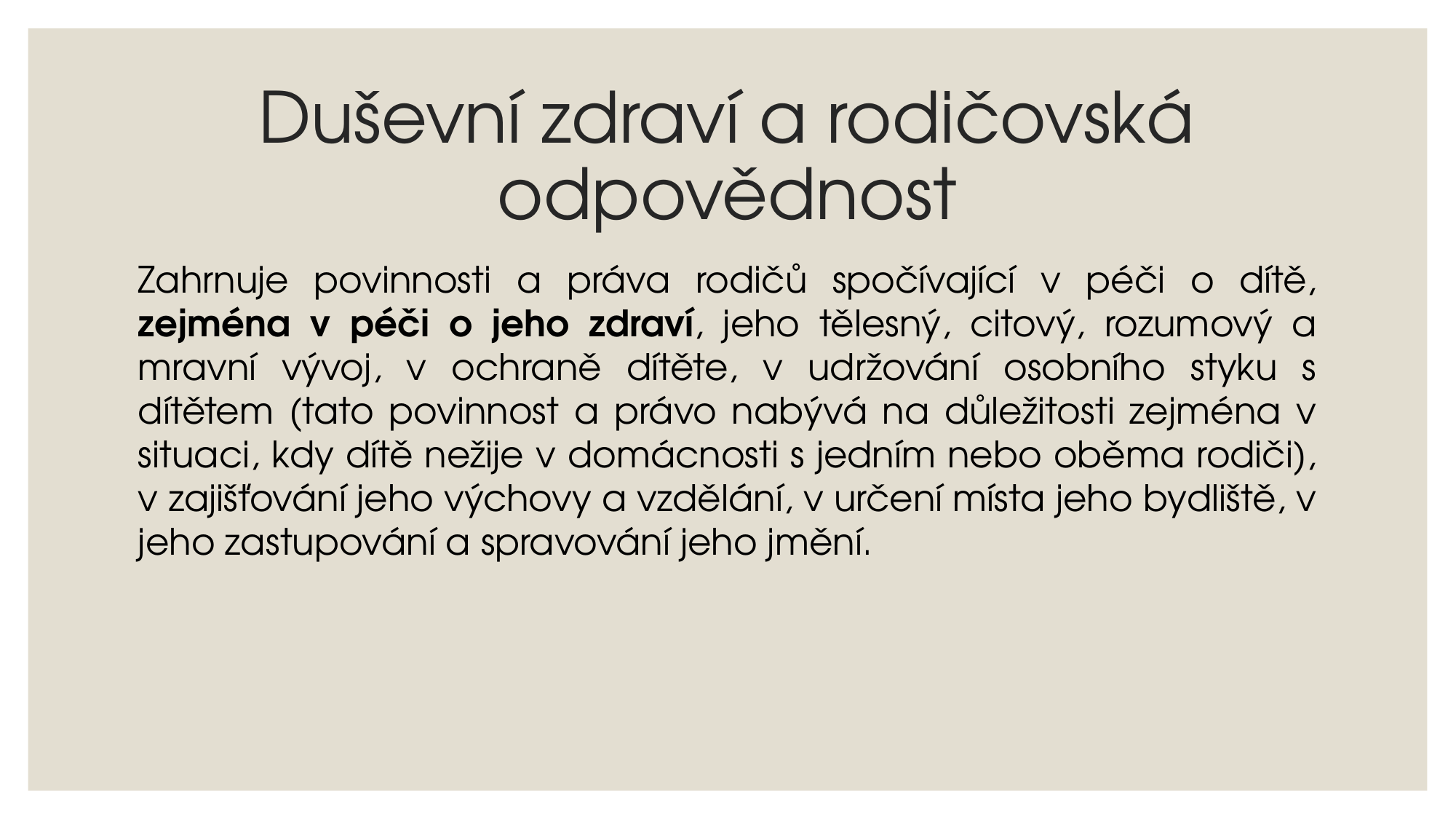

# Duševní zdraví a rodičovská odpovědnost
Zahrnuje povinnosti a práva rodičů spočívající v péči o dítě, zejména v péči o jeho zdraví, jeho tělesný, citový, rozumový a mravní vývoj, v ochraně dítěte, v udržování osobního styku s dítětem (tato povinnost a právo nabývá na důležitosti zejména v situaci, kdy dítě nežije v domácnosti s jedním nebo oběma rodiči), v zajišťování jeho výchovy a vzdělání, v určení místa jeho bydliště, v jeho zastupování a spravování jeho jmění.